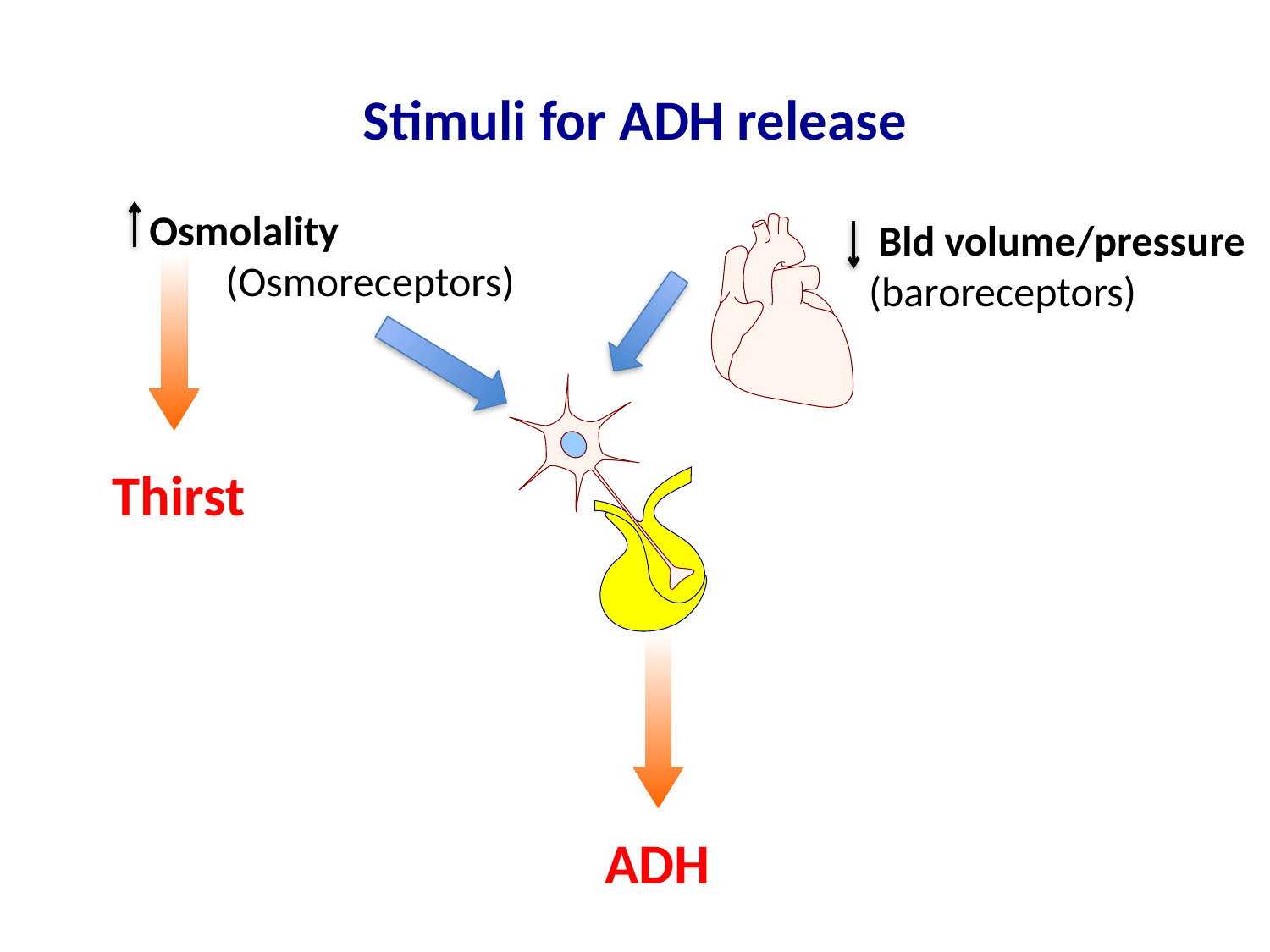

# Stimuli for ADH release
 Osmolality
         (Osmoreceptors)
 Bld volume/pressure
(baroreceptors)

Thirst

ADH